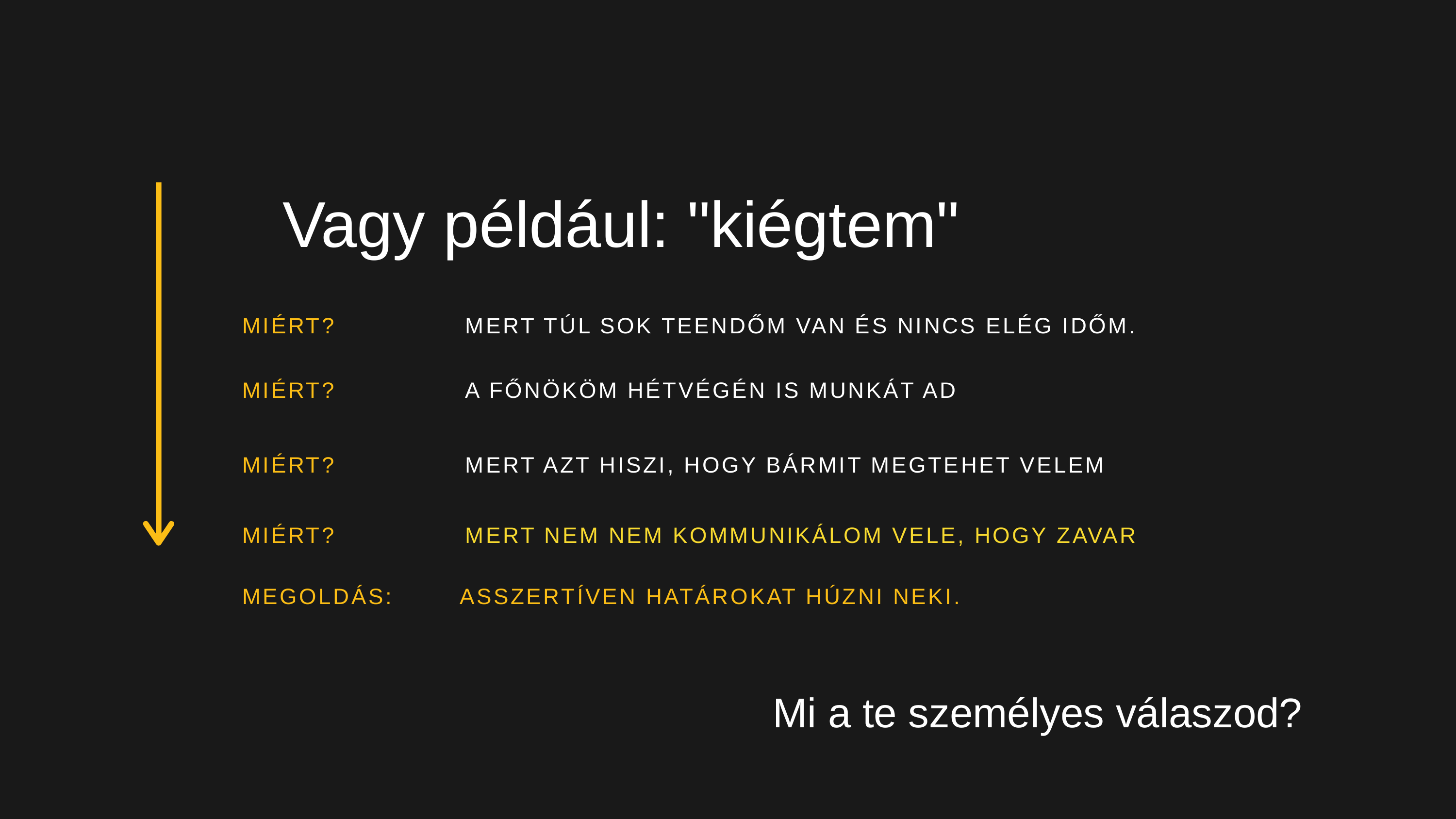

Vagy például: "kiégtem"
MIÉRT?
MERT TÚL SOK TEENDŐM VAN ÉS NINCS ELÉG IDŐM.

MIÉRT?
A FŐNÖKÖM HÉTVÉGÉN IS MUNKÁT AD
MIÉRT?
MERT AZT HISZI, HOGY BÁRMIT MEGTEHET VELEM
MIÉRT?
MERT NEM NEM KOMMUNIKÁLOM VELE, HOGY ZAVAR
MEGOLDÁS:        ASSZERTÍVEN HATÁROKAT HÚZNI NEKI.
Mi a te személyes válaszod?